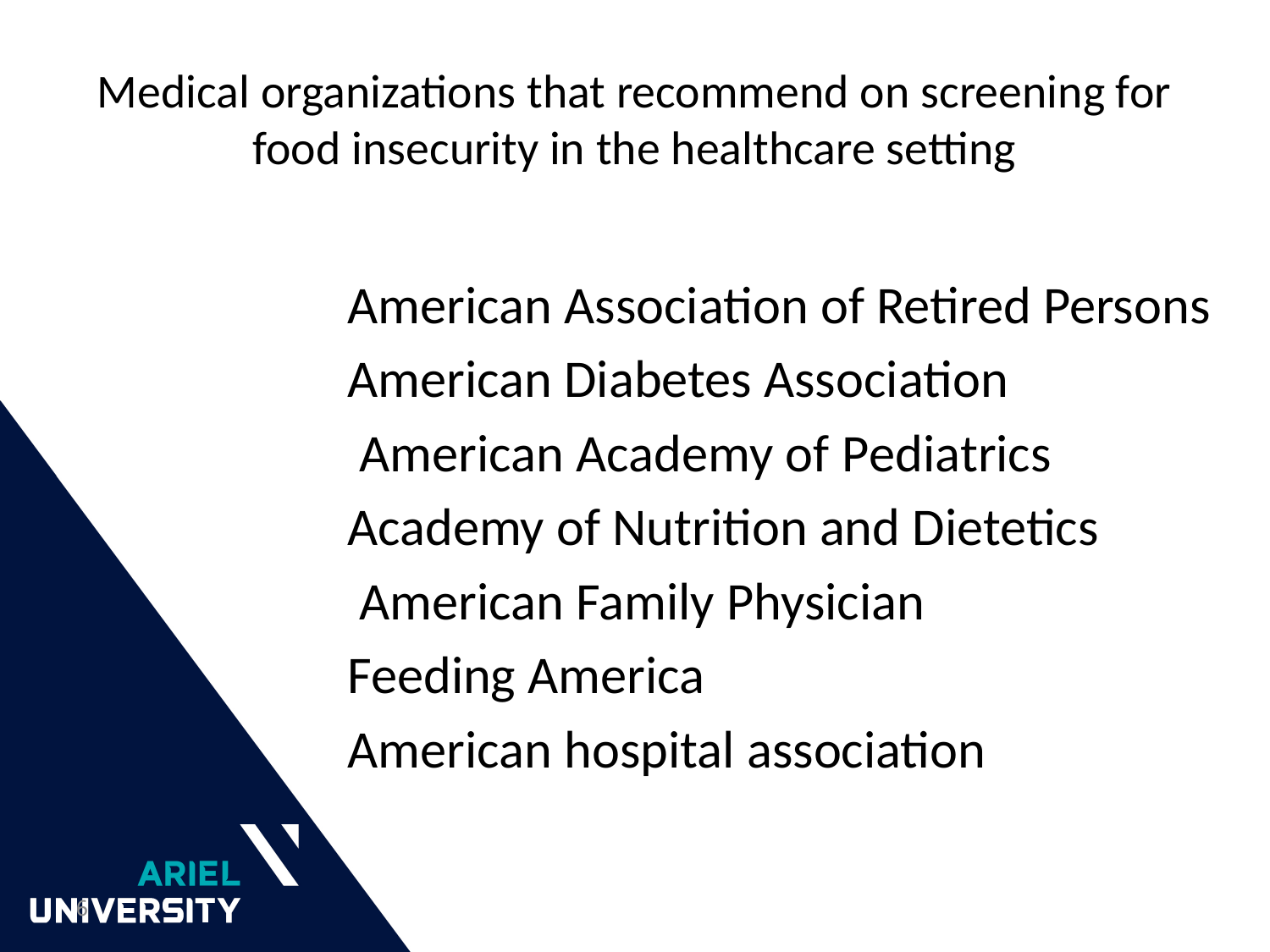

# Medical organizations that recommend on screening for food insecurity in the healthcare setting
American Association of Retired Persons
American Diabetes Association
 American Academy of Pediatrics
Academy of Nutrition and Dietetics
 American Family Physician
Feeding America
American hospital association
6